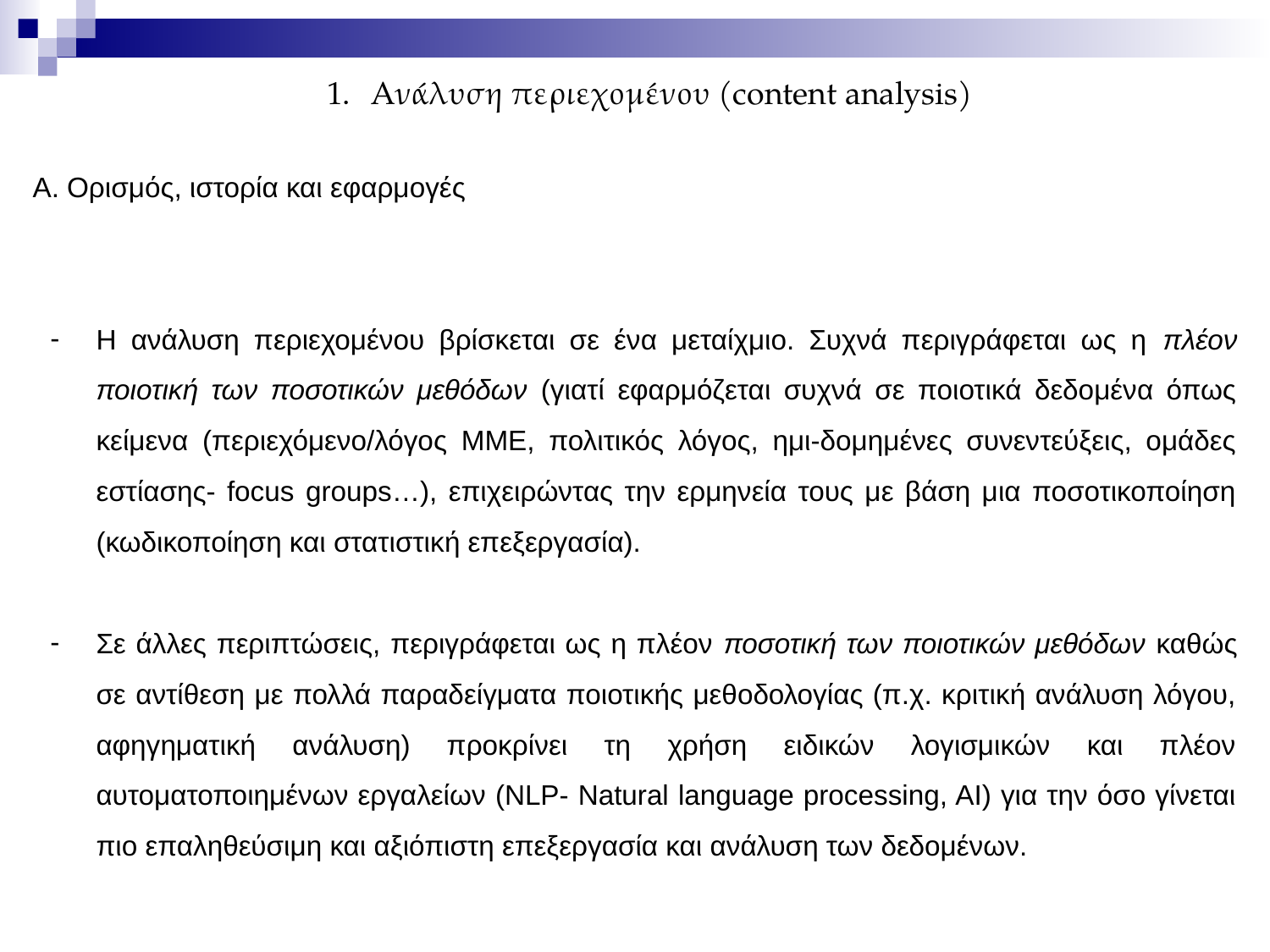

Ανάλυση περιεχομένου (content analysis)
Α. Ορισμός, ιστορία και εφαρμογές

Η ανάλυση περιεχομένου βρίσκεται σε ένα μεταίχμιο. Συχνά περιγράφεται ως η πλέον ποιοτική των ποσοτικών μεθόδων (γιατί εφαρμόζεται συχνά σε ποιοτικά δεδομένα όπως κείμενα (περιεχόμενο/λόγος ΜΜΕ, πολιτικός λόγος, ημι-δομημένες συνεντεύξεις, ομάδες εστίασης- focus groups…), επιχειρώντας την ερμηνεία τους με βάση μια ποσοτικοποίηση (κωδικοποίηση και στατιστική επεξεργασία).

Σε άλλες περιπτώσεις, περιγράφεται ως η πλέον ποσοτική των ποιοτικών μεθόδων καθώς σε αντίθεση με πολλά παραδείγματα ποιοτικής μεθοδολογίας (π.χ. κριτική ανάλυση λόγου, αφηγηματική ανάλυση) προκρίνει τη χρήση ειδικών λογισμικών και πλέον αυτοματοποιημένων εργαλείων (NLP- Natural language processing, AI) για την όσο γίνεται πιο επαληθεύσιμη και αξιόπιστη επεξεργασία και ανάλυση των δεδομένων.